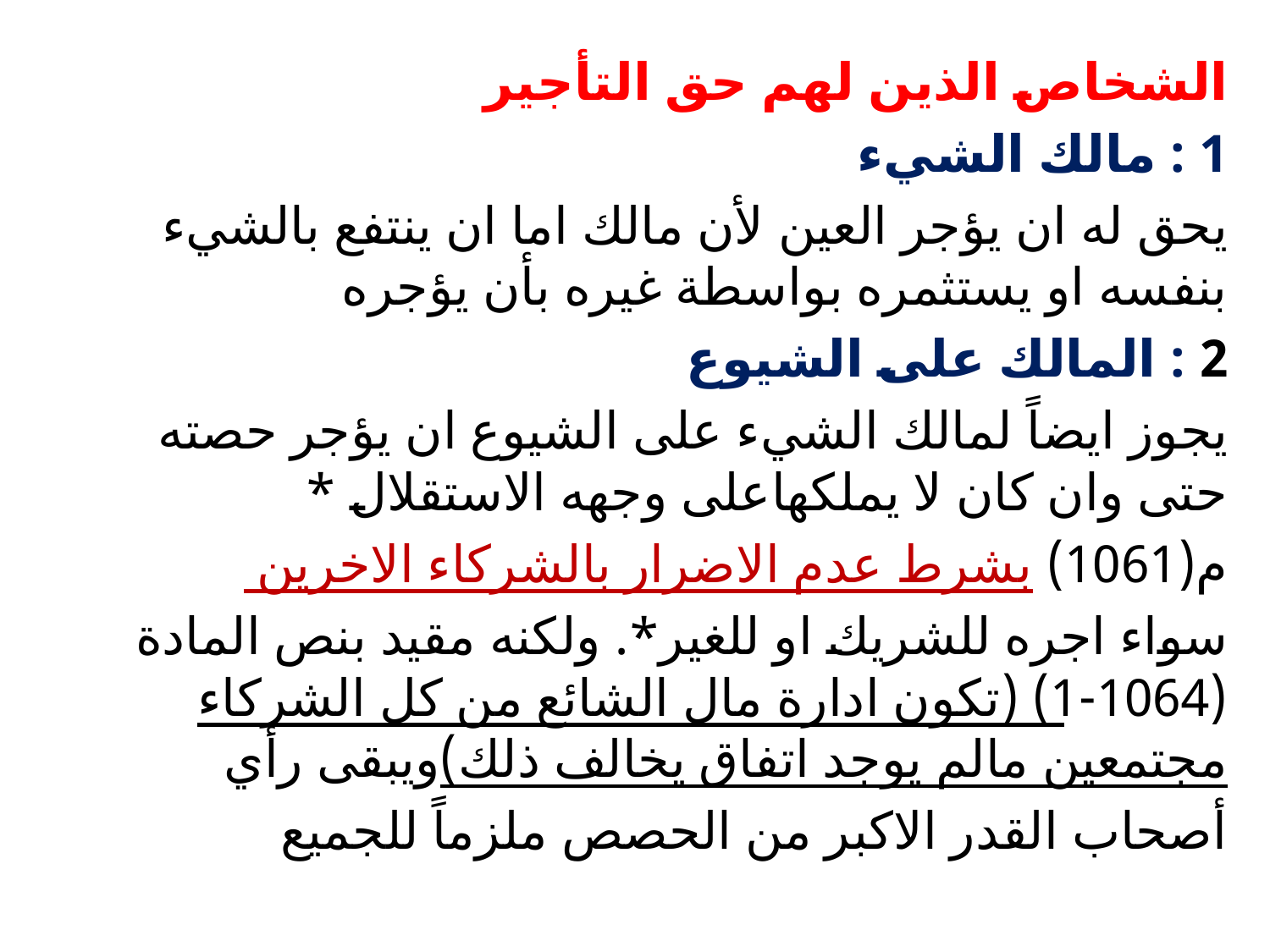

#
الشخاص الذين لهم حق التأجير
1 : مالك الشيء
يحق له ان يؤجر العين لأن مالك اما ان ينتفع بالشيء بنفسه او يستثمره بواسطة غيره بأن يؤجره
2 : المالك على الشيوع
يجوز ايضاً لمالك الشيء على الشيوع ان يؤجر حصته حتى وان كان لا يملكهاعلى وجهه الاستقلال *
م(1061) بشرط عدم الاضرار بالشركاء الاخرين
سواء اجره للشريك او للغير*. ولكنه مقيد بنص المادة (1064-1) (تكون ادارة مال الشائع من كل الشركاء مجتمعين مالم يوجد اتفاق يخالف ذلك)ويبقى رأي
أصحاب القدر الاكبر من الحصص ملزماً للجميع